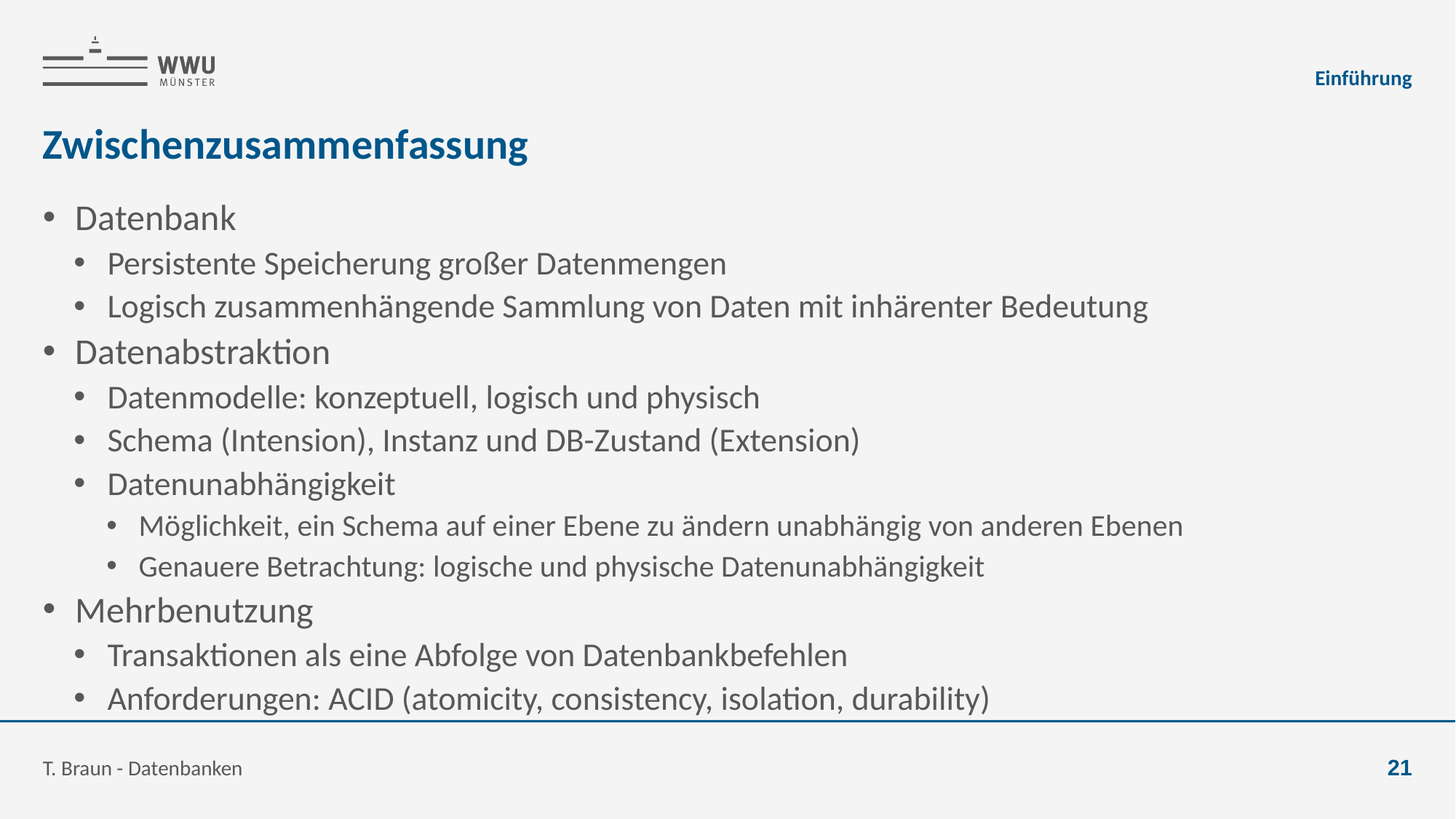

Einführung
# Zwischenzusammenfassung
Datenbank
Persistente Speicherung großer Datenmengen
Logisch zusammenhängende Sammlung von Daten mit inhärenter Bedeutung
Datenabstraktion
Datenmodelle: konzeptuell, logisch und physisch
Schema (Intension), Instanz und DB-Zustand (Extension)
Datenunabhängigkeit
Möglichkeit, ein Schema auf einer Ebene zu ändern unabhängig von anderen Ebenen
Genauere Betrachtung: logische und physische Datenunabhängigkeit
Mehrbenutzung
Transaktionen als eine Abfolge von Datenbankbefehlen
Anforderungen: ACID (atomicity, consistency, isolation, durability)

T. Braun - Datenbanken
21